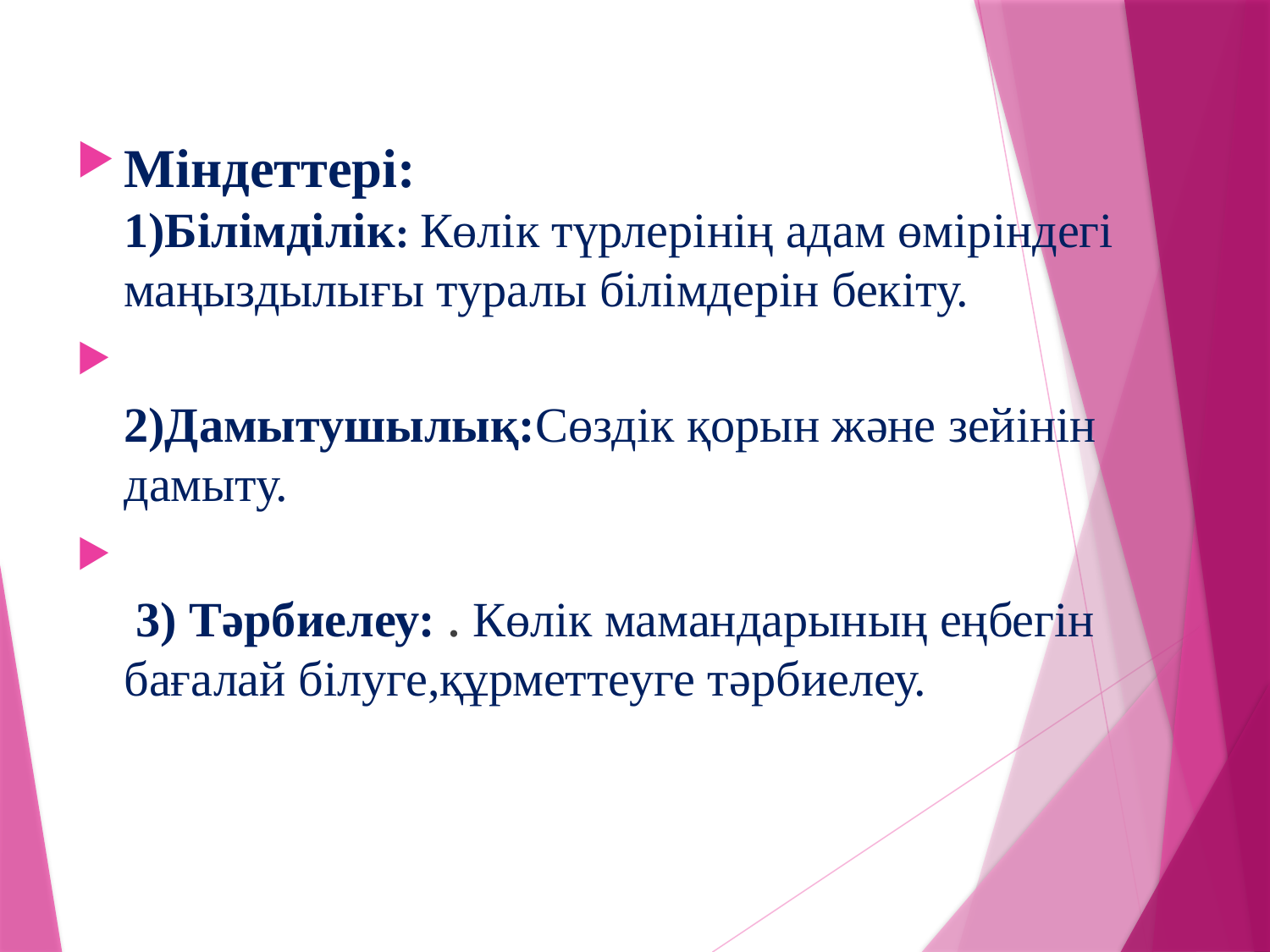

Міндеттері:
1)Білімділік: Көлік түрлерінің адам өміріндегі маңыздылығы туралы білімдерін бекіту.
2)Дамытушылық:Сөздік қорын және зейінін  дамыту.
 3) Тәрбиелеу: . Көлік мамандарының еңбегін бағалай білуге,құрметтеуге тәрбиелеу.
#